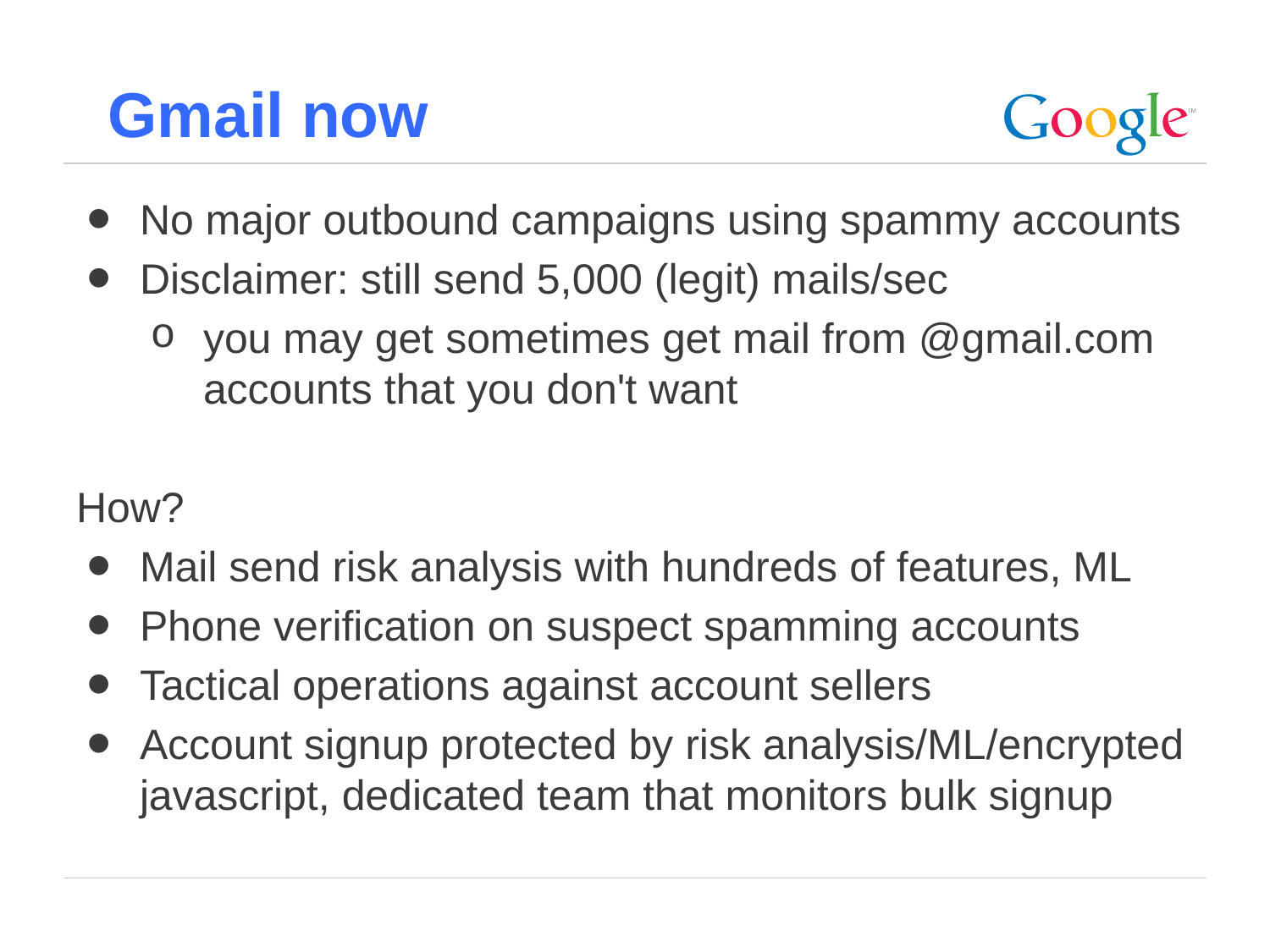

# Gmail now
No major outbound campaigns using spammy accounts
Disclaimer: still send 5,000 (legit) mails/sec
you may get sometimes get mail from @gmail.com accounts that you don't want

How?
Mail send risk analysis with hundreds of features, ML
Phone verification on suspect spamming accounts
Tactical operations against account sellers
Account signup protected by risk analysis/ML/encrypted javascript, dedicated team that monitors bulk signup